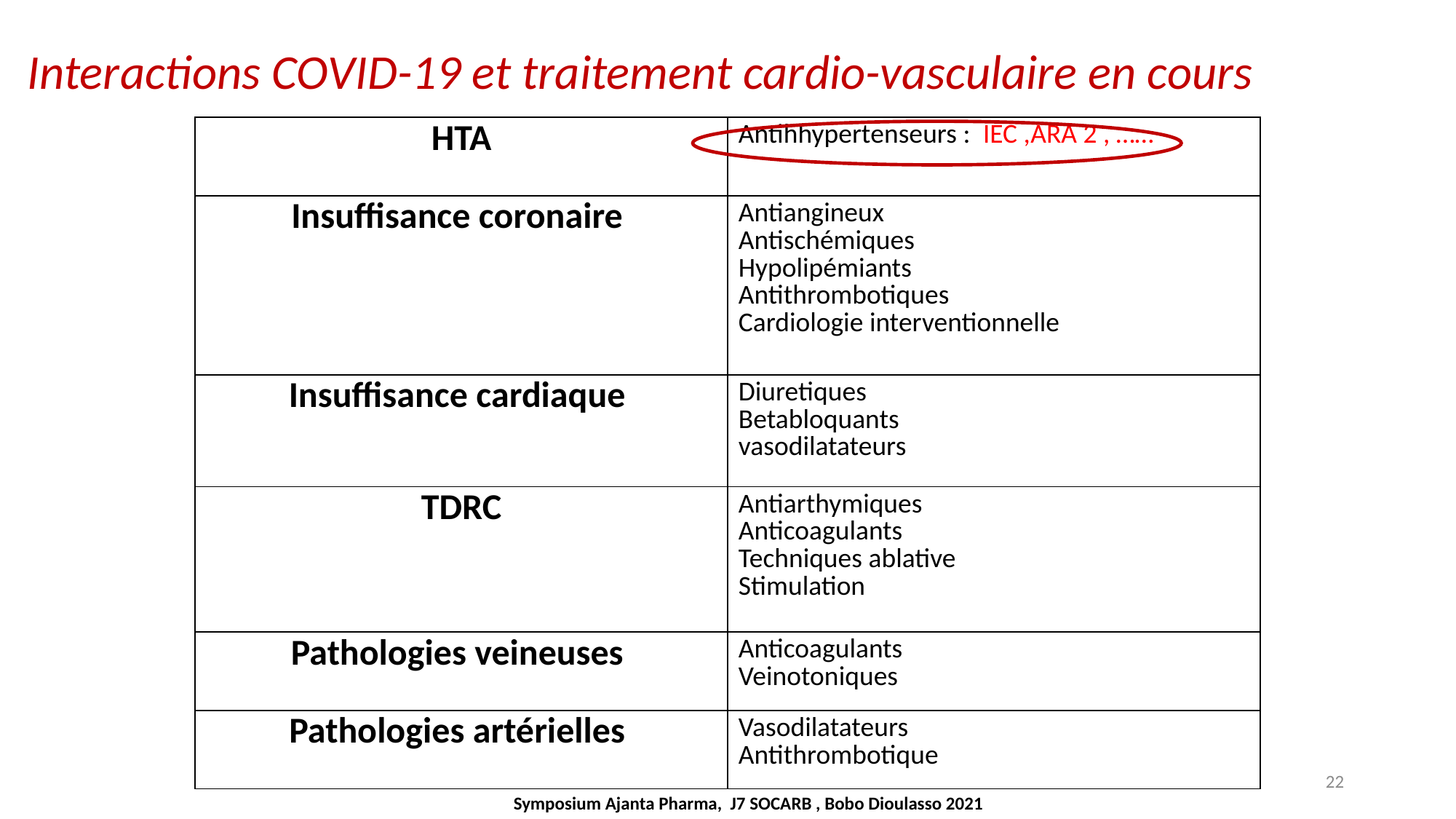

# Interactions COVID-19 et traitement cardio-vasculaire en cours
| HTA | Antihhypertenseurs : IEC ,ARA 2 , …… |
| --- | --- |
| Insuffisance coronaire | Antiangineux Antischémiques Hypolipémiants Antithrombotiques Cardiologie interventionnelle |
| Insuffisance cardiaque | Diuretiques Betabloquants vasodilatateurs |
| TDRC | Antiarthymiques Anticoagulants Techniques ablative Stimulation |
| Pathologies veineuses | Anticoagulants Veinotoniques |
| Pathologies artérielles | Vasodilatateurs Antithrombotique |

22
Symposium Ajanta Pharma,  J7 SOCARB , Bobo Dioulasso 2021